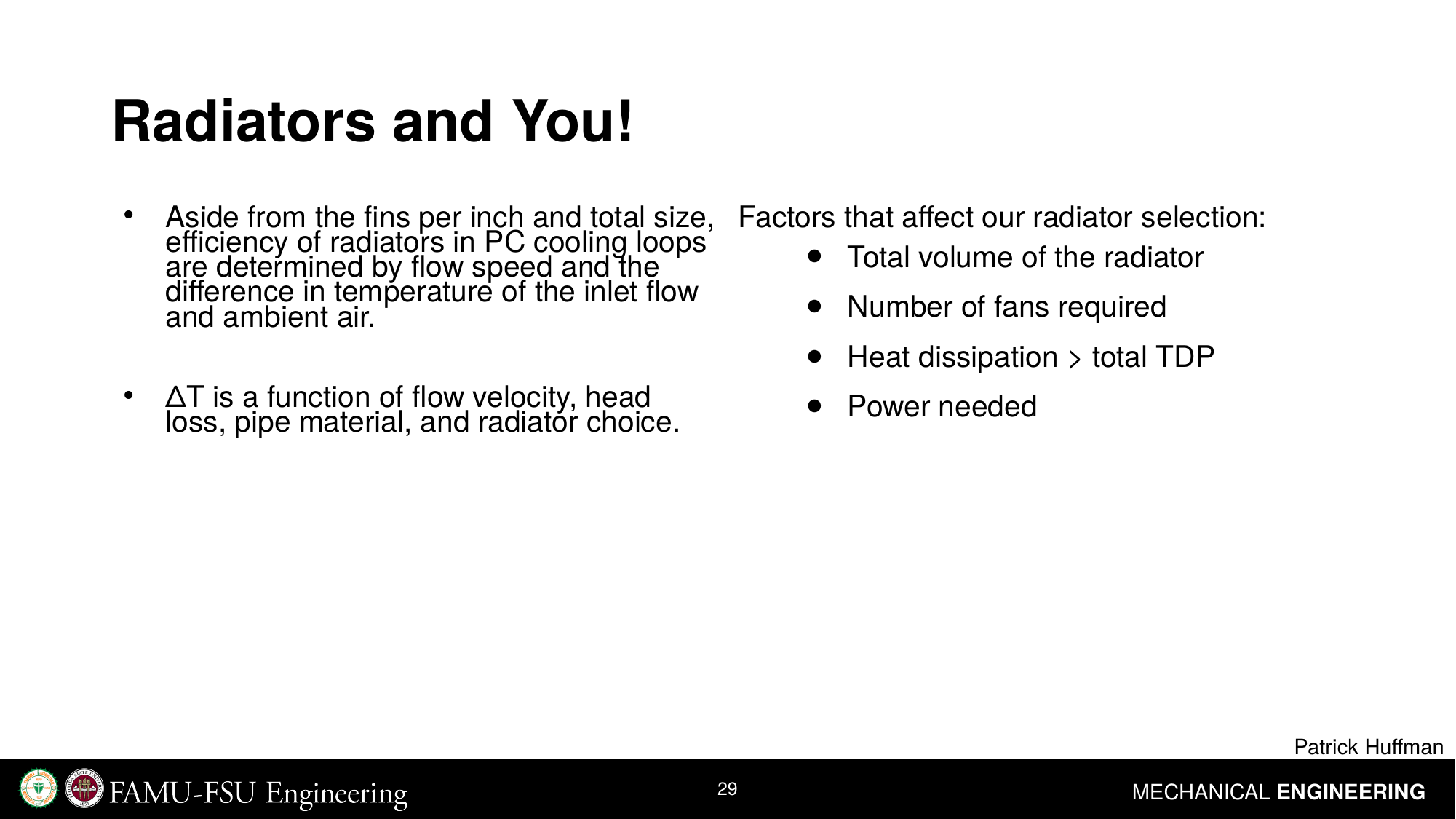

# Radiators and You!
Aside from the fins per inch and total size, efficiency of radiators in PC cooling loops are determined by flow speed and the difference in temperature of the inlet flow and ambient air.

ΔT is a function of flow velocity, head loss, pipe material, and radiator choice.

Factors that affect our radiator selection:
Total volume of the radiator
Number of fans required
Heat dissipation > total TDP
Power needed

Patrick Huffman

29